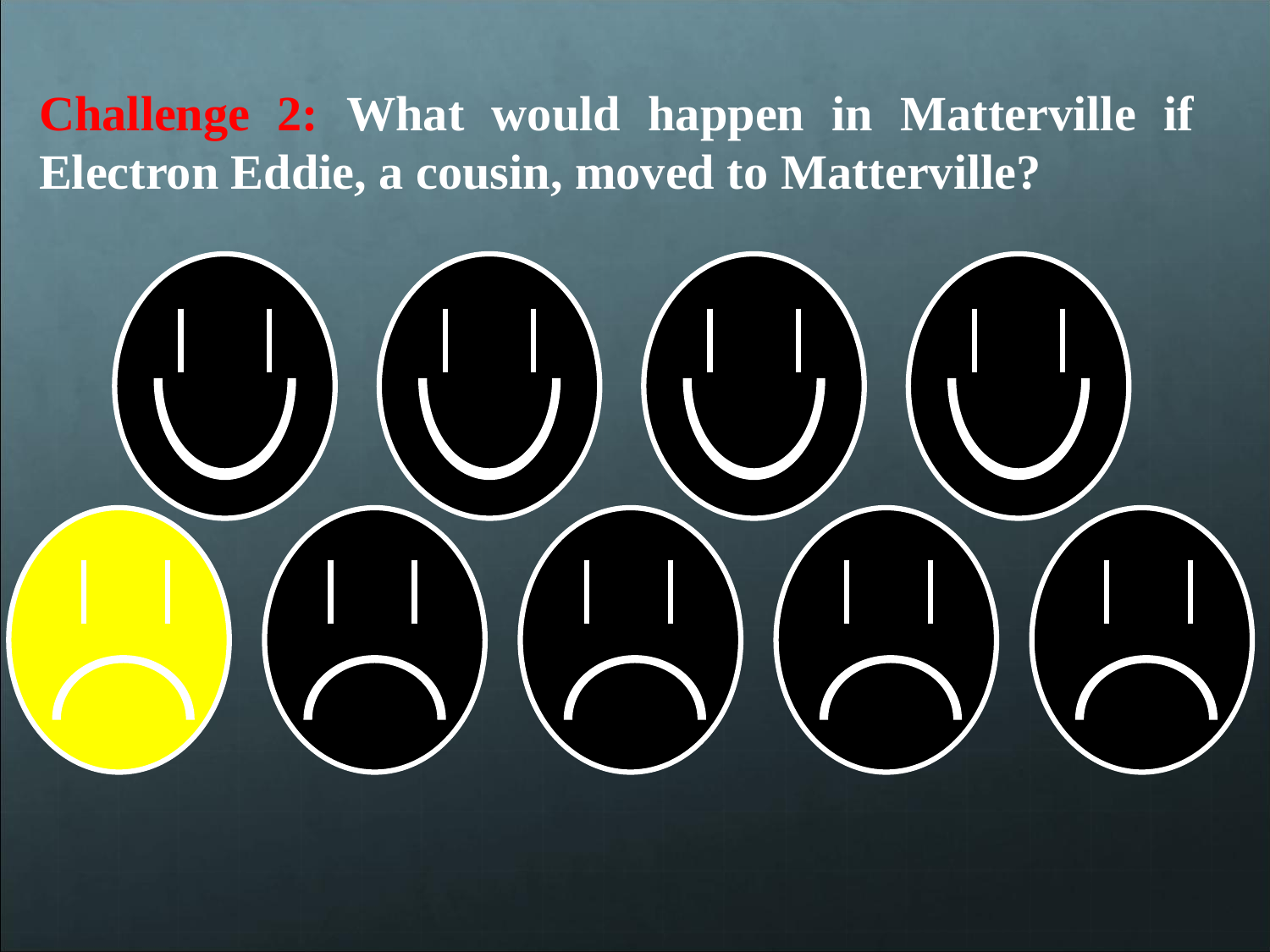

Challenge 2: What would happen in Matterville if  Electron Eddie, a cousin, moved to Matterville?